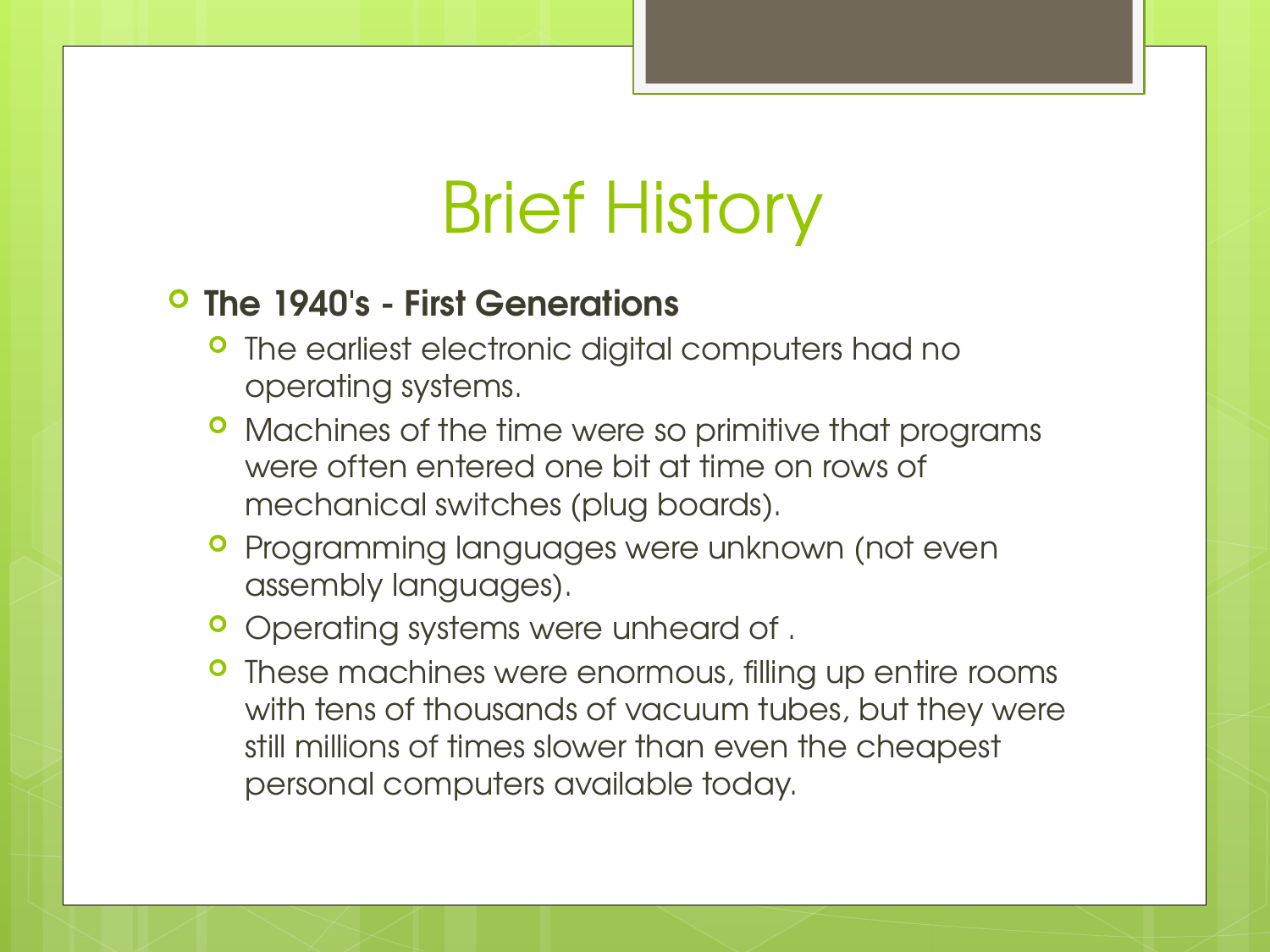

# Brief History
The 1940's - First Generations
The earliest electronic digital computers had no operating systems.
Machines of the time were so primitive that programs were often entered one bit at time on rows of mechanical switches (plug boards).
Programming languages were unknown (not even assembly languages).
Operating systems were unheard of .
These machines were enormous, filling up entire rooms with tens of thousands of vacuum tubes, but they were still millions of times slower than even the cheapest personal computers available today.